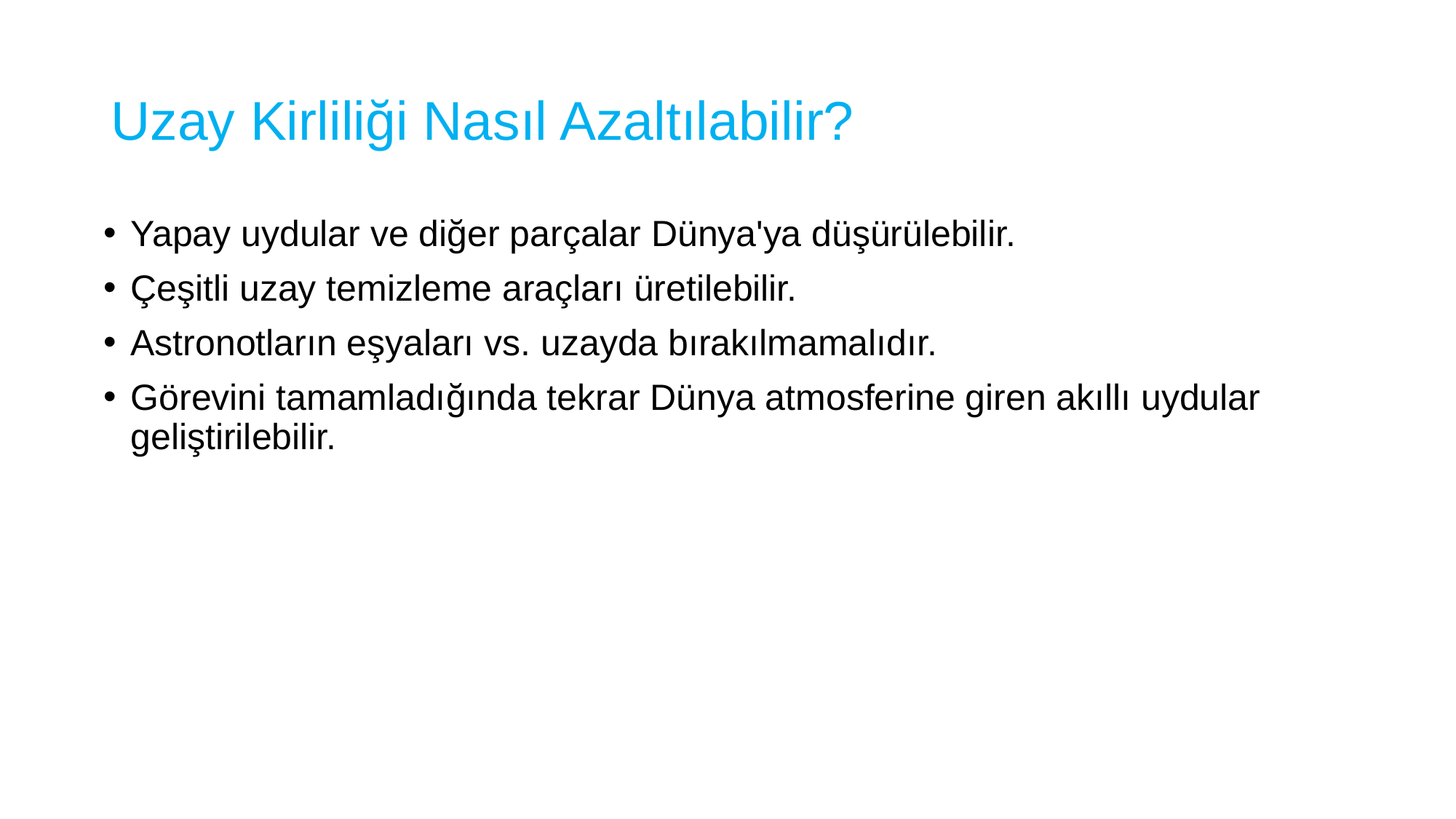

# Uzay Kirliliği Nasıl Azaltılabilir?
Yapay uydular ve diğer parçalar Dünya'ya düşürülebilir.
Çeşitli uzay temizleme araçları üretilebilir.
Astronotların eşyaları vs. uzayda bırakılmamalıdır.
Görevini tamamladığında tekrar Dünya atmosferine giren akıllı uydular geliştirilebilir.